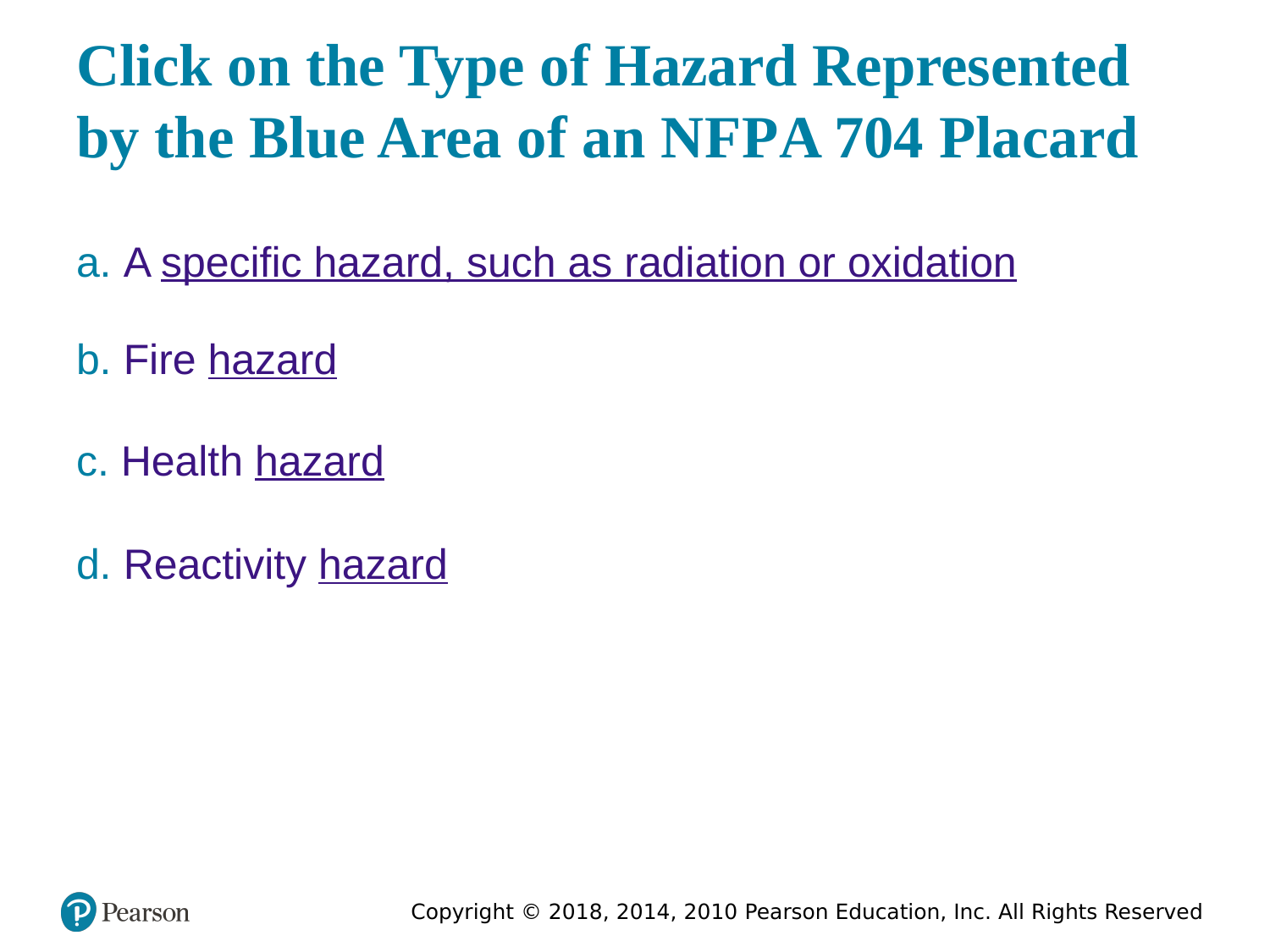

# Click on the Type of Hazard Represented by the Blue Area of an N F P A 704 Placard
a. A specific hazard, such as radiation or oxidation
b. Fire hazard
c. Health hazard
d. Reactivity hazard